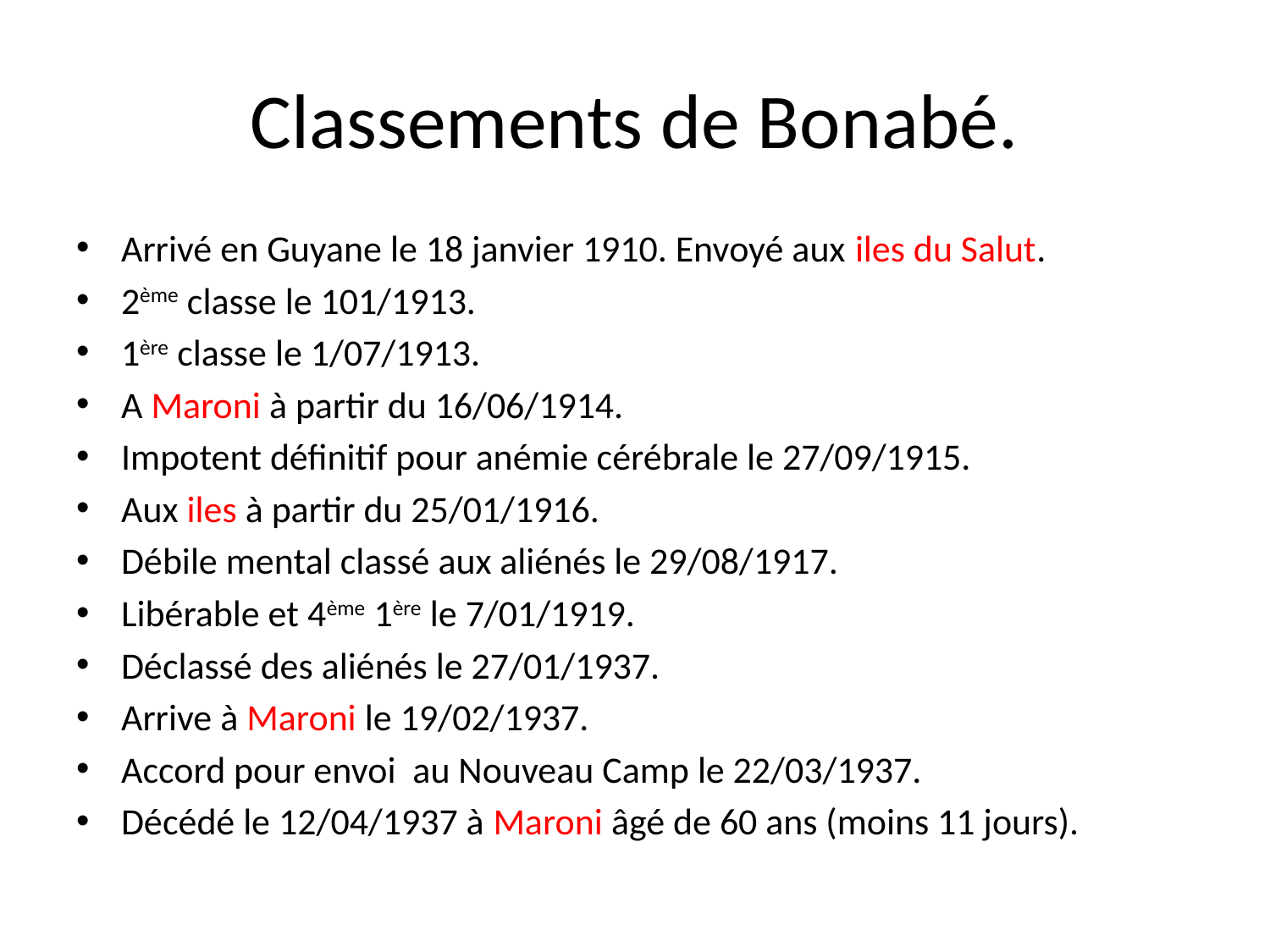

# Classements de Bonabé.

Arrivé en Guyane le 18 janvier 1910. Envoyé aux iles du Salut.
2ème classe le 101/1913.
1ère classe le 1/07/1913.
A Maroni à partir du 16/06/1914.
Impotent définitif pour anémie cérébrale le 27/09/1915.
Aux iles à partir du 25/01/1916.
Débile mental classé aux aliénés le 29/08/1917.
Libérable et 4ème 1ère le 7/01/1919.
Déclassé des aliénés le 27/01/1937.
Arrive à Maroni le 19/02/1937.
Accord pour envoi  au Nouveau Camp le 22/03/1937.
Décédé le 12/04/1937 à Maroni âgé de 60 ans (moins 11 jours).